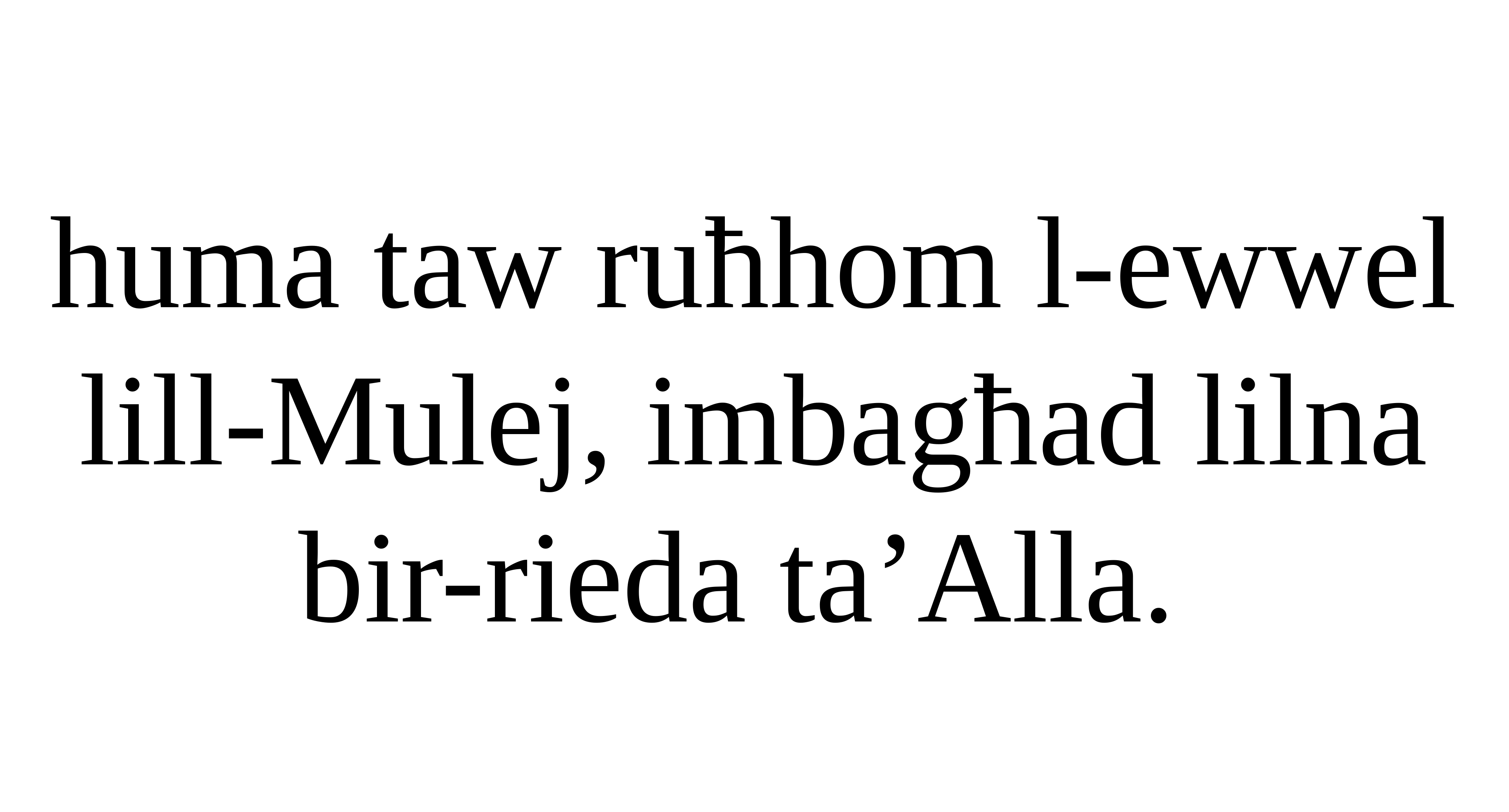

huma taw ruħhom l-ewwel lill-Mulej, imbagħad lilna bir-rieda ta’Alla.